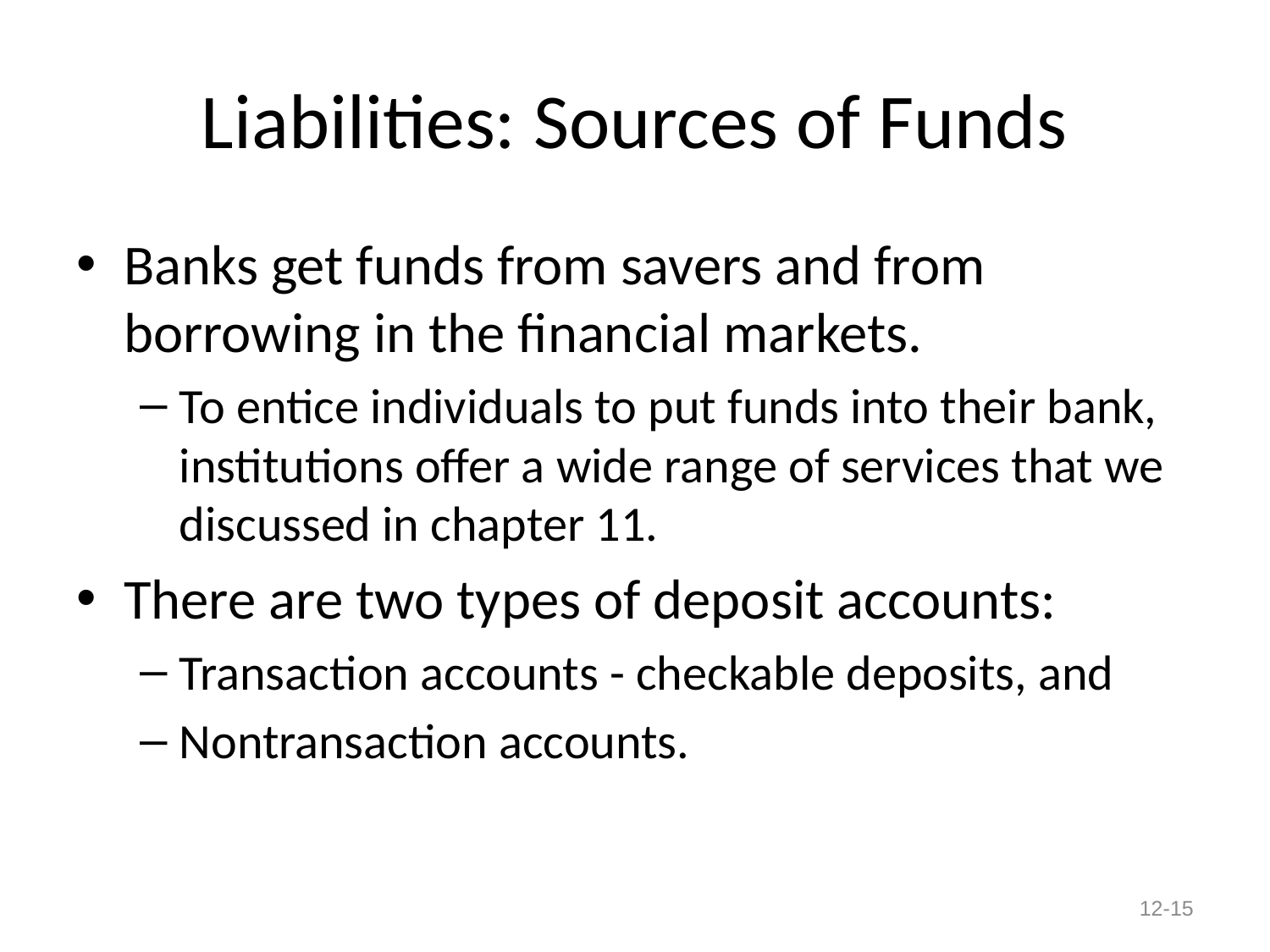

# Liabilities: Sources of Funds
Banks get funds from savers and from borrowing in the financial markets.
To entice individuals to put funds into their bank, institutions offer a wide range of services that we discussed in chapter 11.
There are two types of deposit accounts:
Transaction accounts - checkable deposits, and
Nontransaction accounts.
12-15